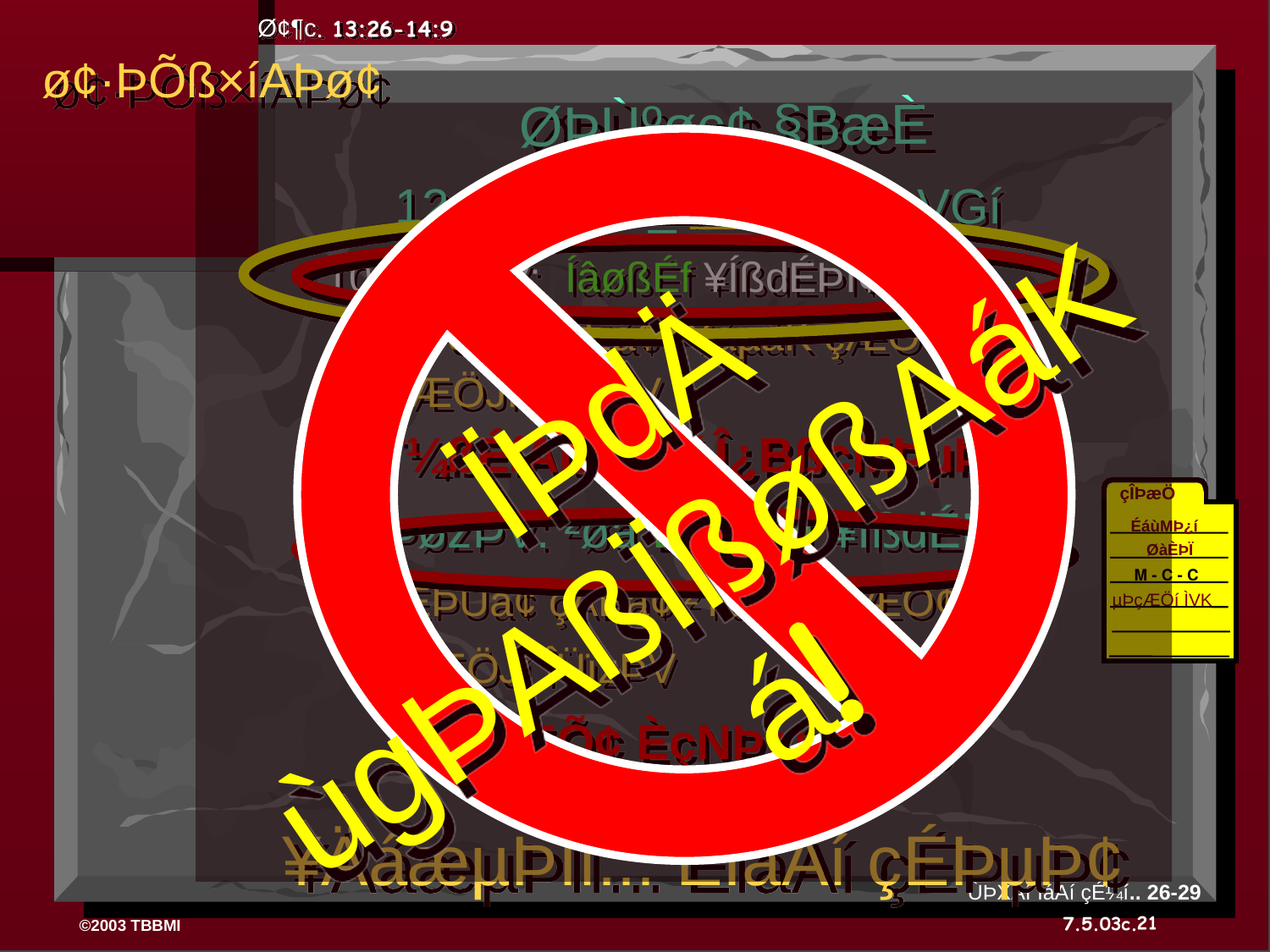

Ø¢¶c. 13:26-14:9

  ø¢·ÞÕß×íAÞø¢
ØÞÙºøc¢ §BæÈ

12 ºÞøzÞV _ øIí ùßçMÞVGí
10 ºÞøzÞV:  ÍâøßÉf ¥ÍßdÉÞÏ¢
	ÉÞÜá¢ çÄÈá¢ ²ÝáµáK çÆÖ¢!
	çÆÖJí ÎÜïzÞV
	¨¼ßÉíÄßçÜAí Î¿BßçMÞµÞ¢
2 ºÞøzÞV: ²øá ÈcâÈÉf ¥ÍßdÉÞÏ¢
	 ÉÞÜá¢ çÄÈá¢ ²ÝáµáK çÆÖ¢!
	 çÆÖJí ÎÜïzÞV
	Éçf èÆÕ¢ ÈçNÞ¿í µâæ¿

ÏÞdÄ ùgÞAßÏßøßAáKá!
çÎÞæÖ

ÉáùMÞ¿í

ØàÈÞÏ

M - C - C

µÞçÆÖí ÌVK
40

¥ÄáæµÞIí... ÈÎáAí çÉÞµÞ¢
ÙÞXÁí ÌáAí çÉ¼í.. 26-29

21